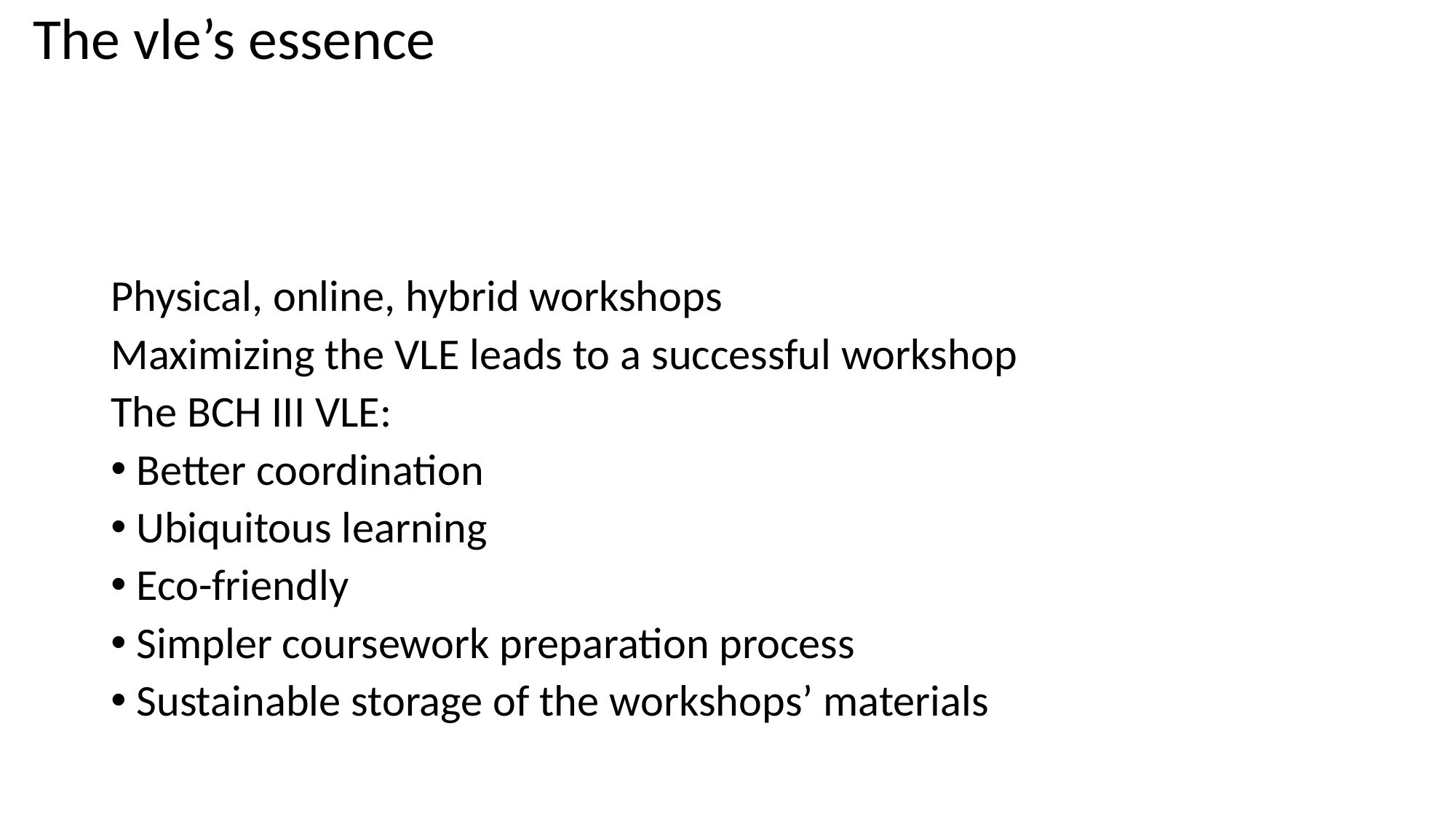

# The vle’s essence

Physical, online, hybrid workshops
Maximizing the VLE leads to a successful workshop
The BCH III VLE:
Better coordination
Ubiquitous learning
Eco-friendly
Simpler coursework preparation process
Sustainable storage of the workshops’ materials